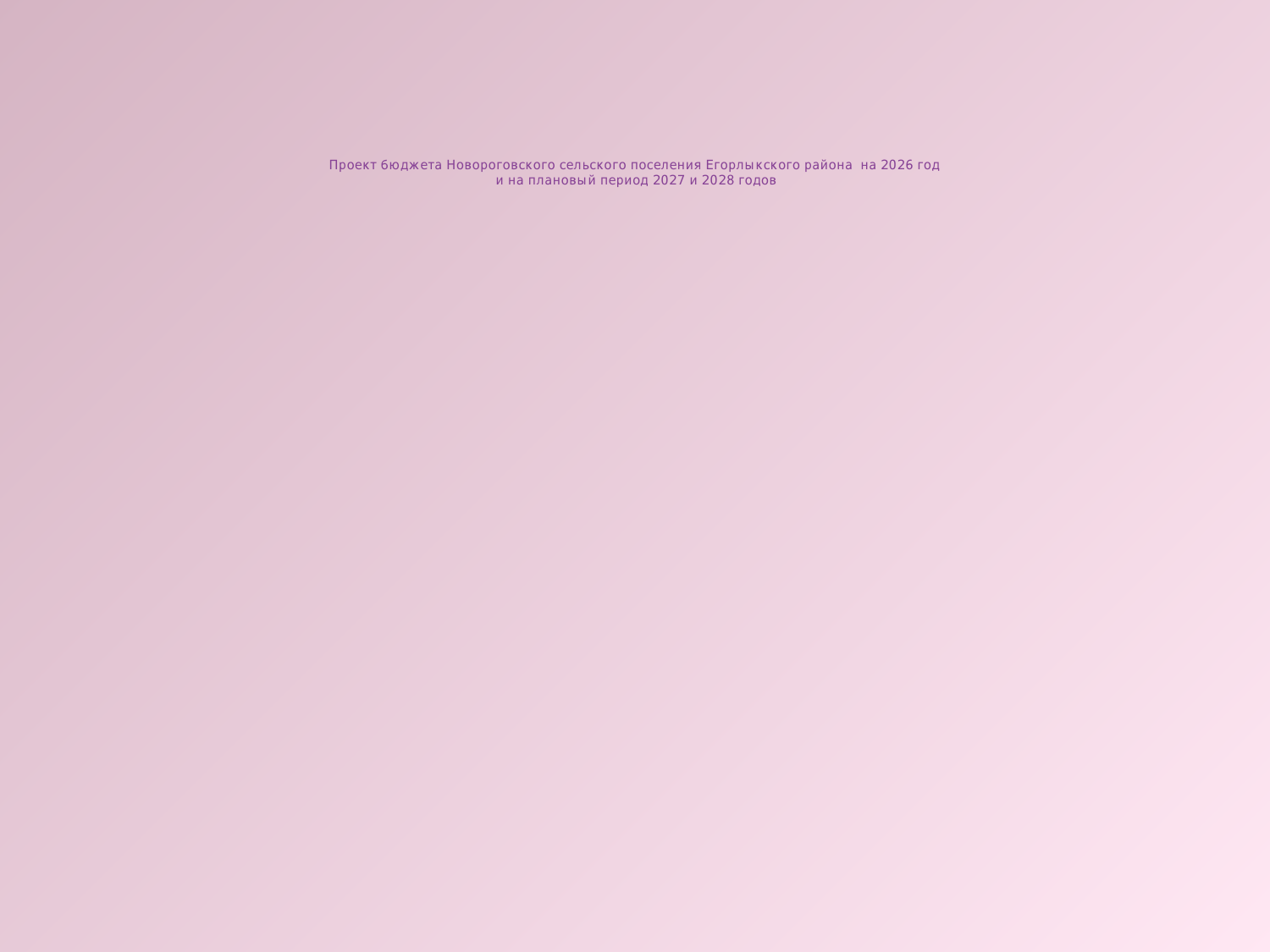

# Проект бюджета Новороговского сельского поселения Егорлыкского района  на 2026 год и на плановый период 2027 и 2028 годов